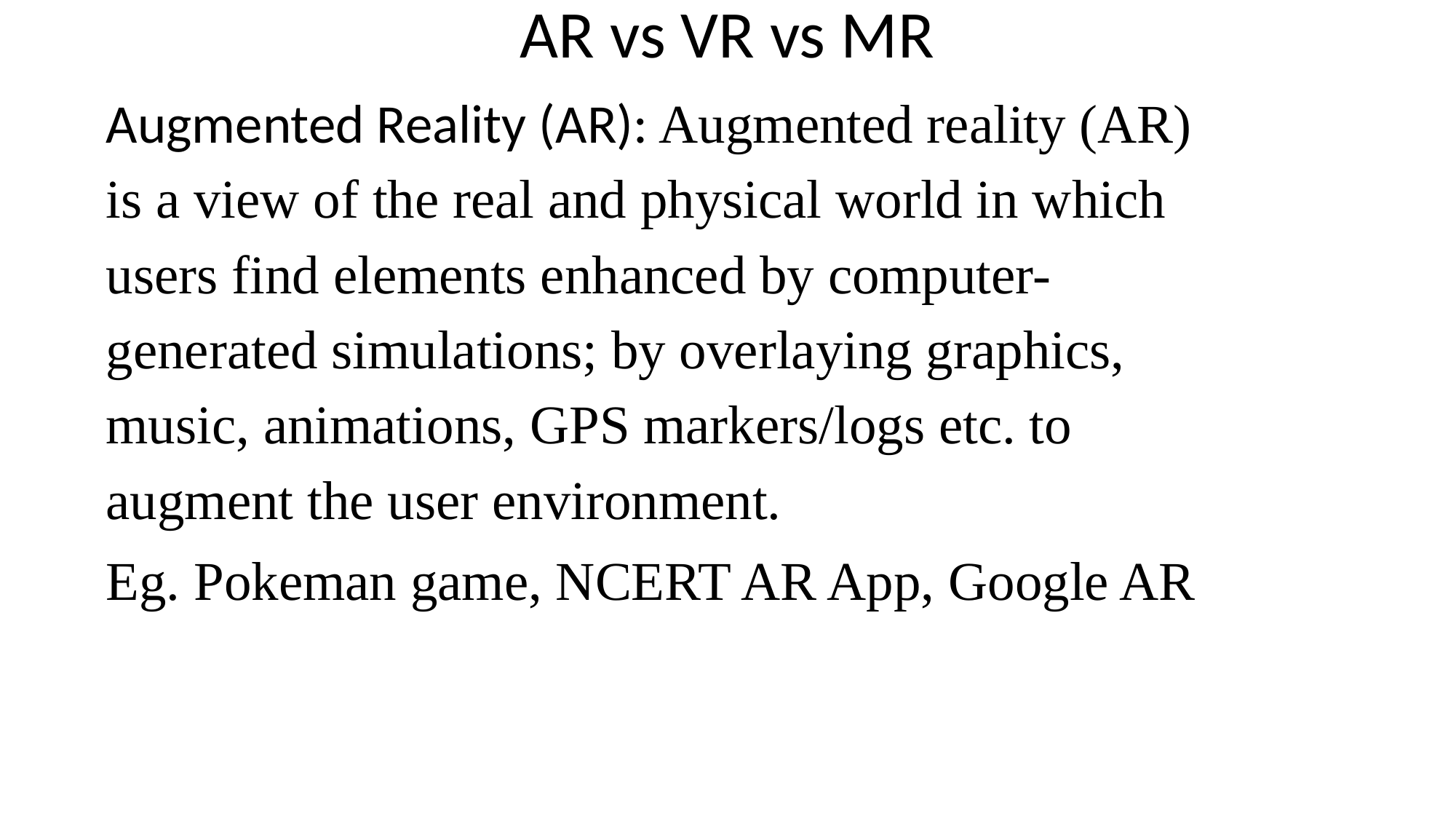

# AR vs VR vs MR
Augmented Reality (AR): Augmented reality (AR) is a view of the real and physical world in which users find elements enhanced by computer-generated simulations; by overlaying graphics, music, animations, GPS markers/logs etc. to augment the user environment.
Eg. Pokeman game, NCERT AR App, Google AR